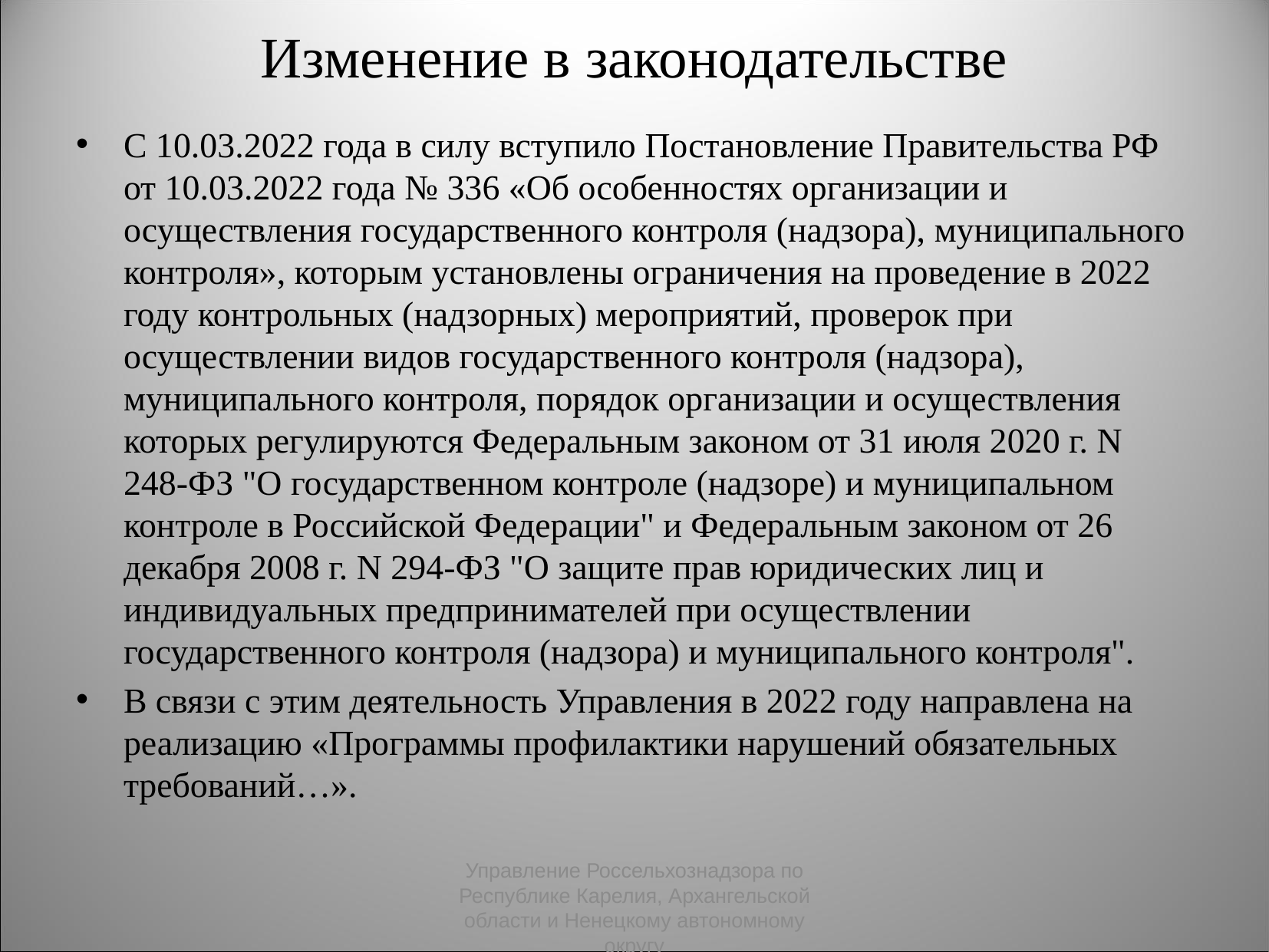

# Изменение в законодательстве
С 10.03.2022 года в силу вступило Постановление Правительства РФ от 10.03.2022 года № 336 «Об особенностях организации и осуществления государственного контроля (надзора), муниципального контроля», которым установлены ограничения на проведение в 2022 году контрольных (надзорных) мероприятий, проверок при осуществлении видов государственного контроля (надзора), муниципального контроля, порядок организации и осуществления которых регулируются Федеральным законом от 31 июля 2020 г. N 248-ФЗ "О государственном контроле (надзоре) и муниципальном контроле в Российской Федерации" и Федеральным законом от 26 декабря 2008 г. N 294-ФЗ "О защите прав юридических лиц и индивидуальных предпринимателей при осуществлении государственного контроля (надзора) и муниципального контроля".
В связи с этим деятельность Управления в 2022 году направлена на реализацию «Программы профилактики нарушений обязательных требований…».

Управление Россельхознадзора по Республике Карелия, Архангельской области и Ненецкому автономному округу